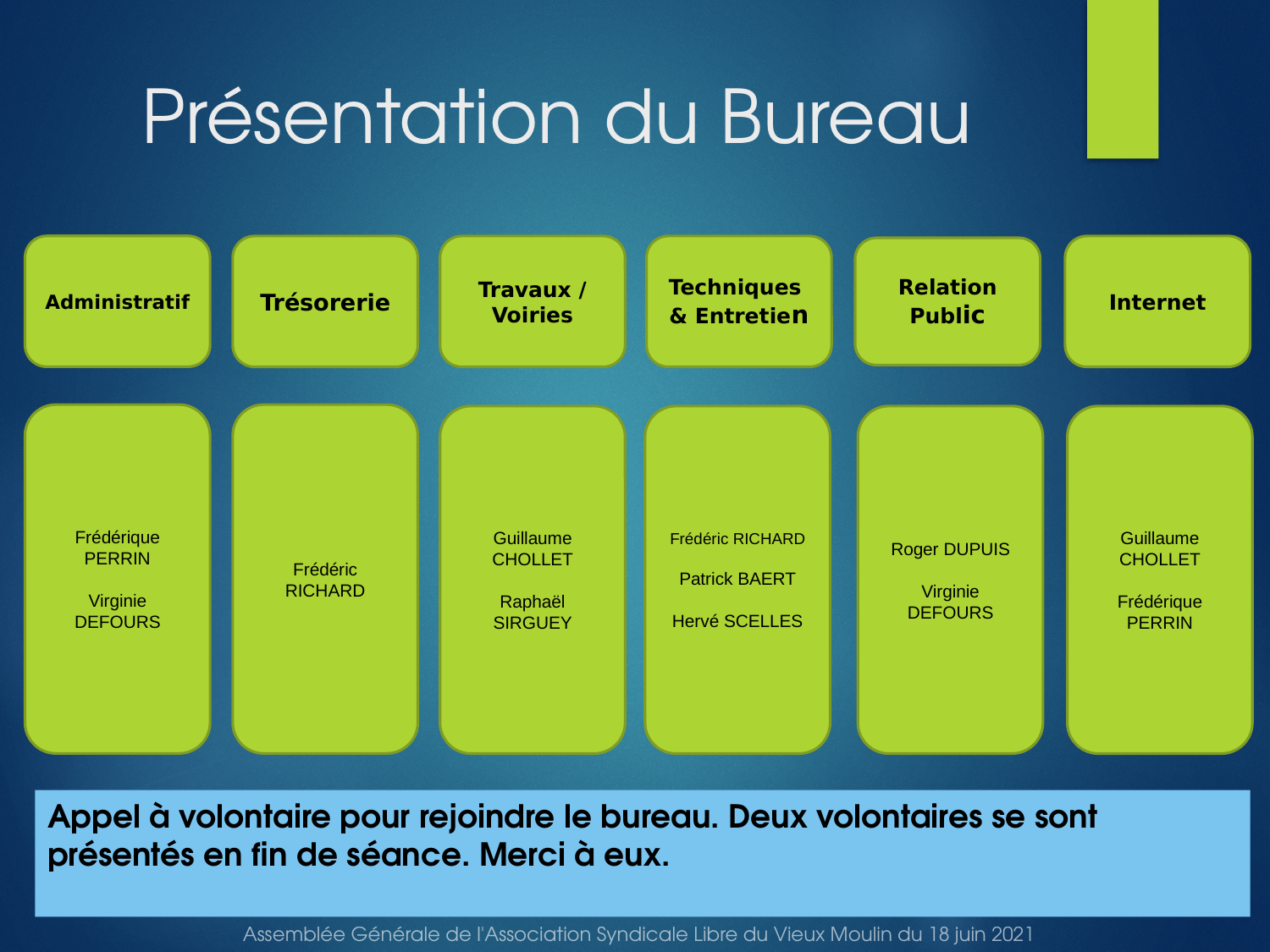

# Présentation du Bureau
Administratif
Trésorerie
Travaux / Voiries
Techniques
& Entretien
Internet
Relation Public
Frédérique PERRIN

Virginie
DEFOURS
Frédéric RICHARD
Guillaume CHOLLET

Raphaël SIRGUEY
Frédéric RICHARD

Patrick BAERT

Hervé SCELLES
Roger DUPUIS

Virginie DEFOURS
Guillaume CHOLLET

Frédérique PERRIN
Appel à volontaire pour rejoindre le bureau. Deux volontaires se sont présentés en fin de séance. Merci à eux.

Assemblée Générale de l'Association Syndicale Libre du Vieux Moulin du 18 juin 2021